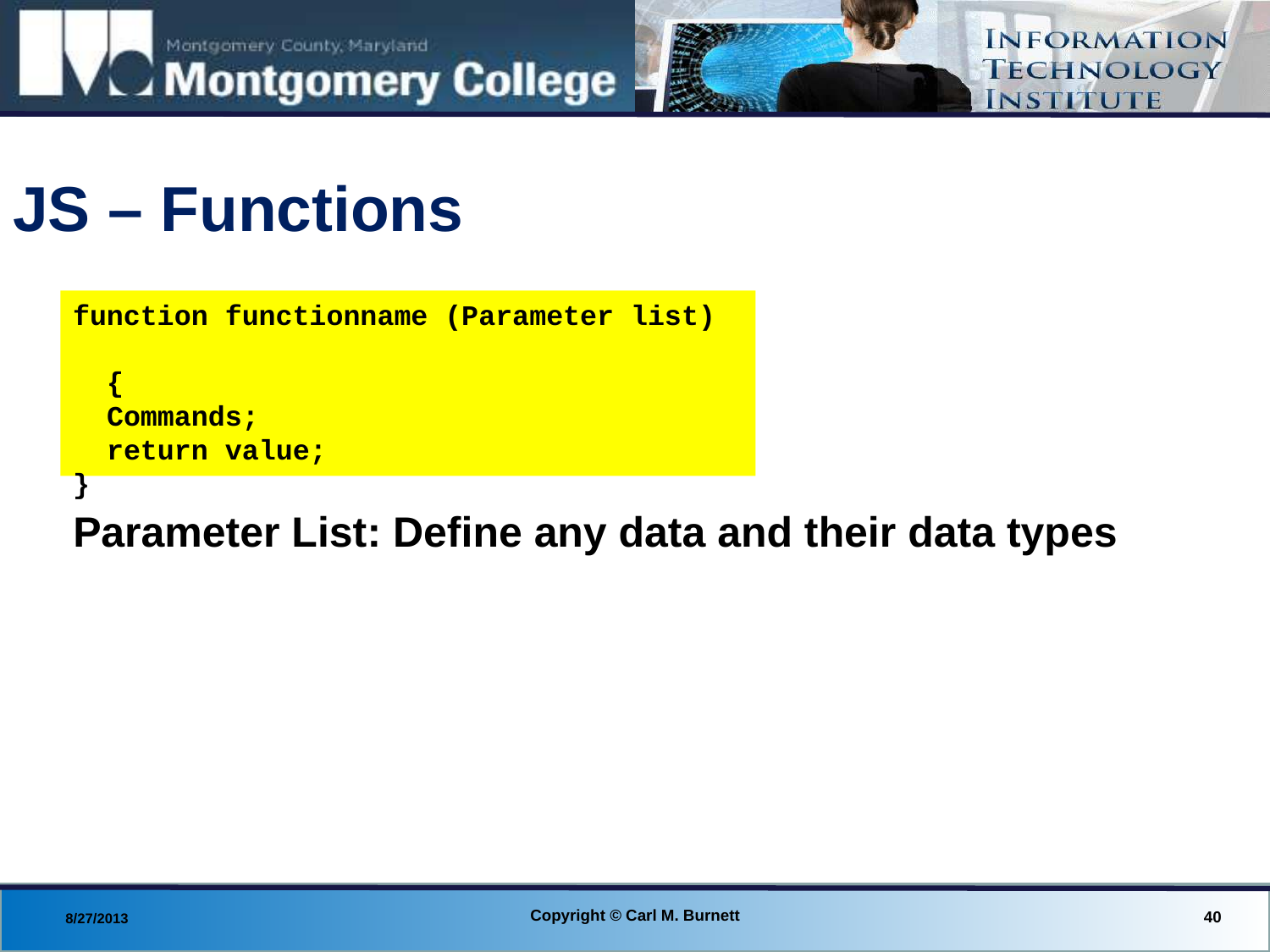

# JS – Functions
function functionname (Parameter list)
  {
  Commands;
  return value;
}

Parameter List: Define any data and their data types
Copyright © Carl M. Burnett
40
8/27/2013